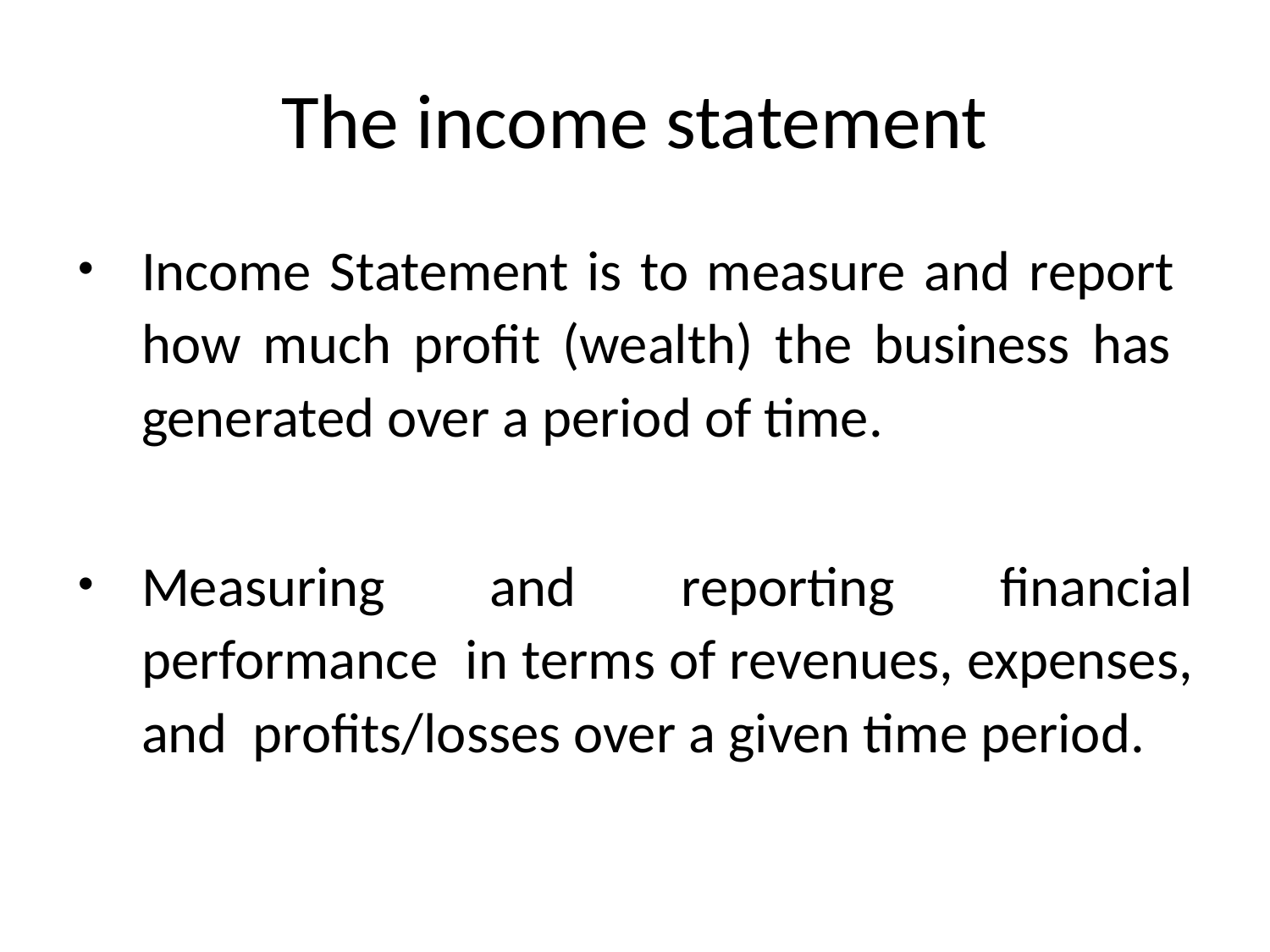

# The income statement
Income Statement is to measure and report  how much profit (wealth) the business has  generated over a period of time.

Measuring and reporting financial performance  in terms of revenues, expenses, and  profits/losses over a given time period.